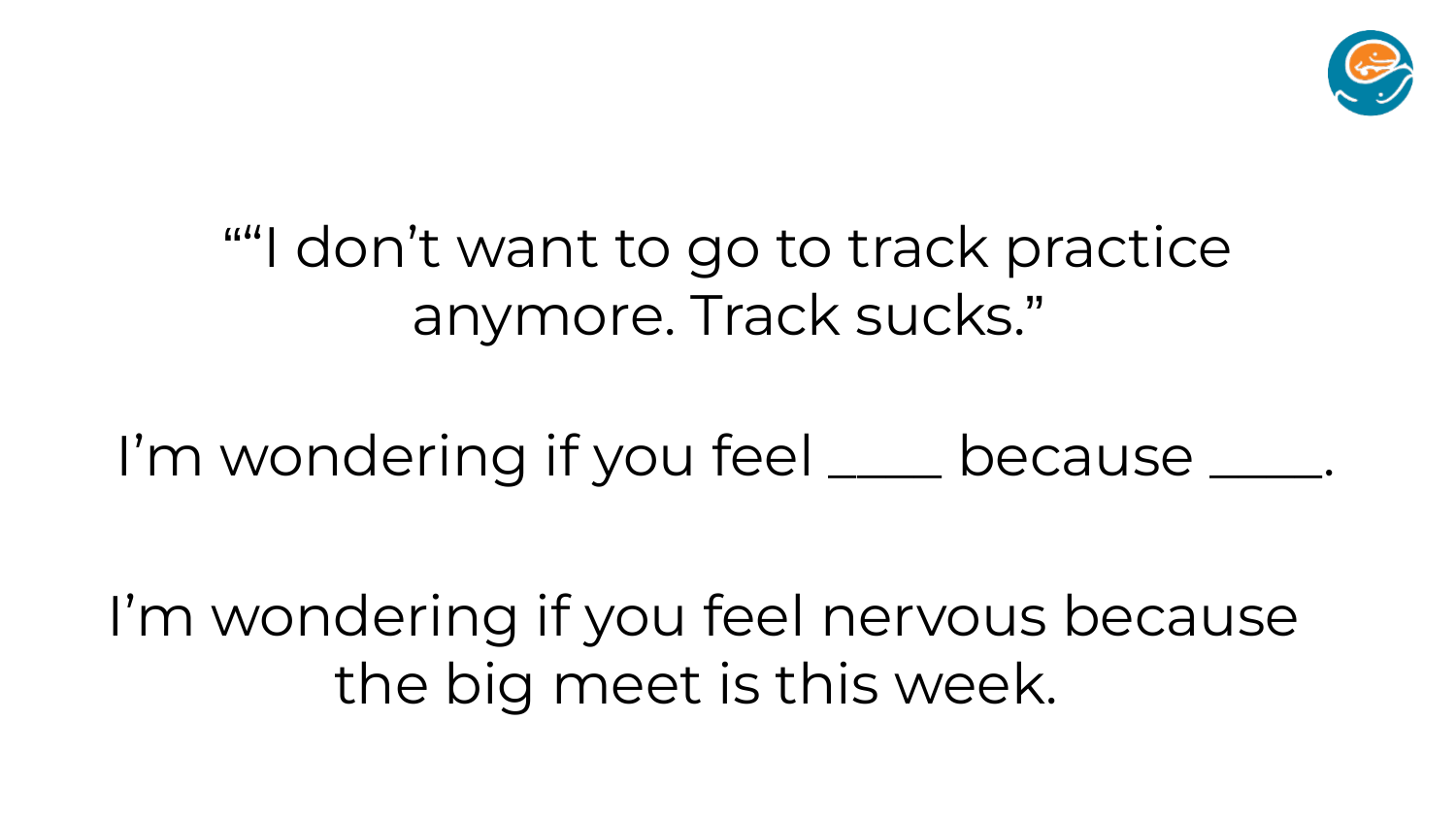

““I don’t want to go to track practice anymore. Track sucks.”
   I’m wondering if you feel ____ because ____.

I’m wondering if you feel nervous because the big meet is this week.